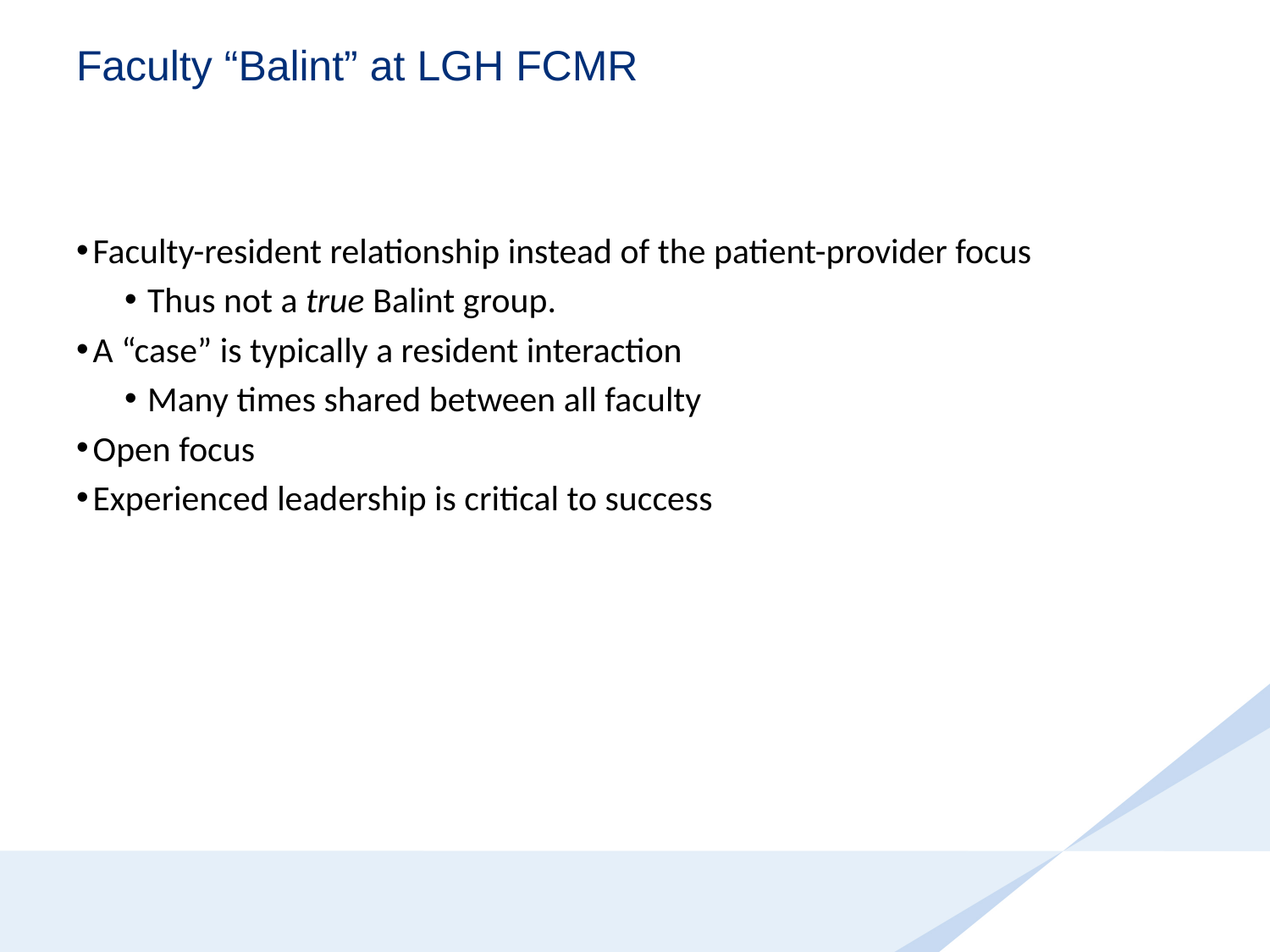

# Faculty “Balint” at LGH FCMR
Faculty-resident relationship instead of the patient-provider focus
Thus not a true Balint group.
A “case” is typically a resident interaction
Many times shared between all faculty
Open focus
Experienced leadership is critical to success